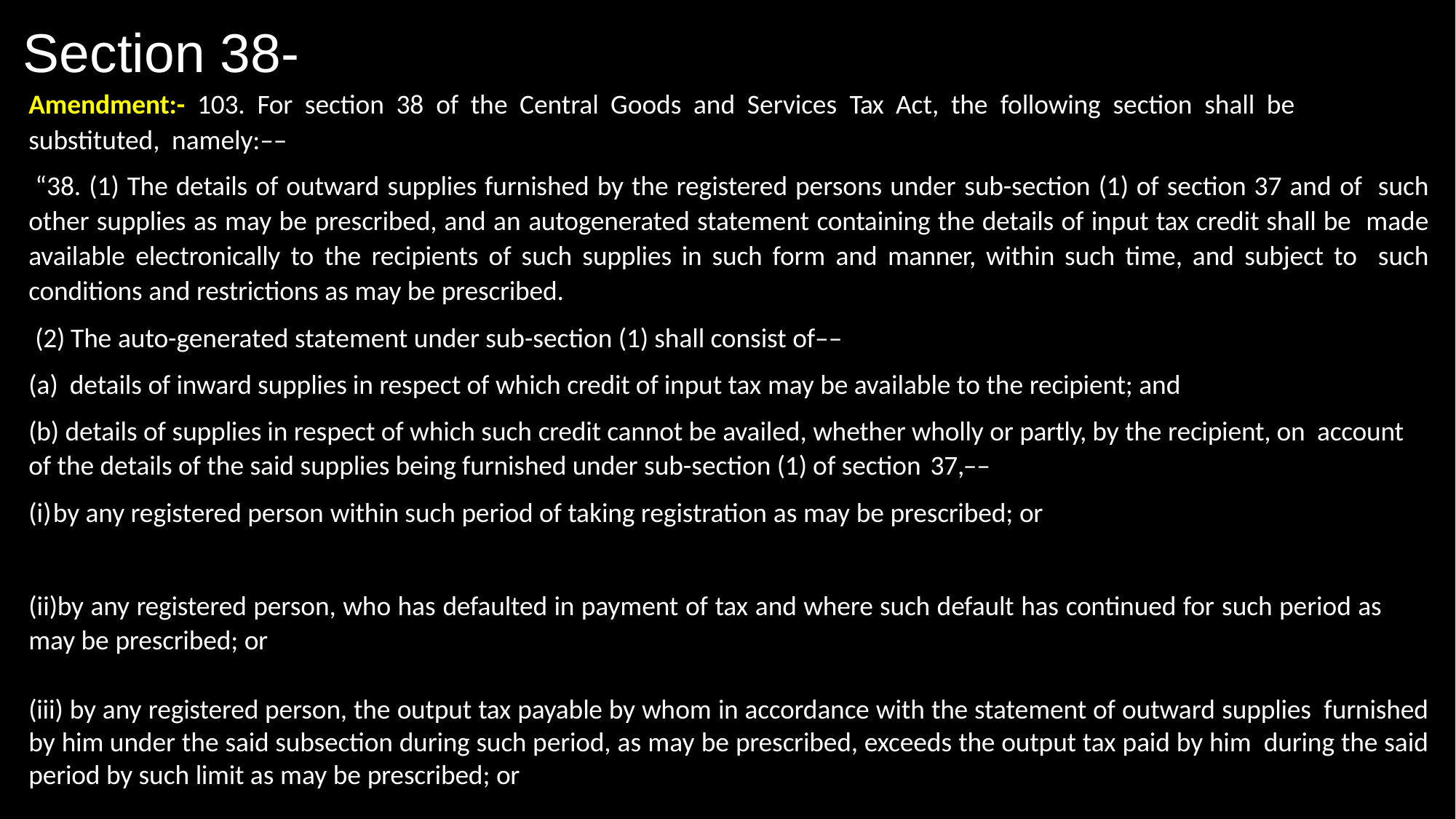

# Section 38-
Amendment:- 103. For section 38 of the Central Goods and Services Tax Act, the following section shall be substituted,  namely:––
“38. (1) The details of outward supplies furnished by the registered persons under sub-section (1) of section 37 and of  such other supplies as may be prescribed, and an autogenerated statement containing the details of input tax credit shall be  made available electronically to the recipients of such supplies in such form and manner, within such time, and subject to  such conditions and restrictions as may be prescribed.
(2) The auto-generated statement under sub-section (1) shall consist of––
details of inward supplies in respect of which credit of input tax may be available to the recipient; and
(b) details of supplies in respect of which such credit cannot be availed, whether wholly or partly, by the recipient, on  account of the details of the said supplies being furnished under sub-section (1) of section 37,––
by any registered person within such period of taking registration as may be prescribed; or

by any registered person, who has defaulted in payment of tax and where such default has continued for such period as
may be prescribed; or

(iii) by any registered person, the output tax payable by whom in accordance with the statement of outward supplies  furnished by him under the said subsection during such period, as may be prescribed, exceeds the output tax paid by him  during the said period by such limit as may be prescribed; or